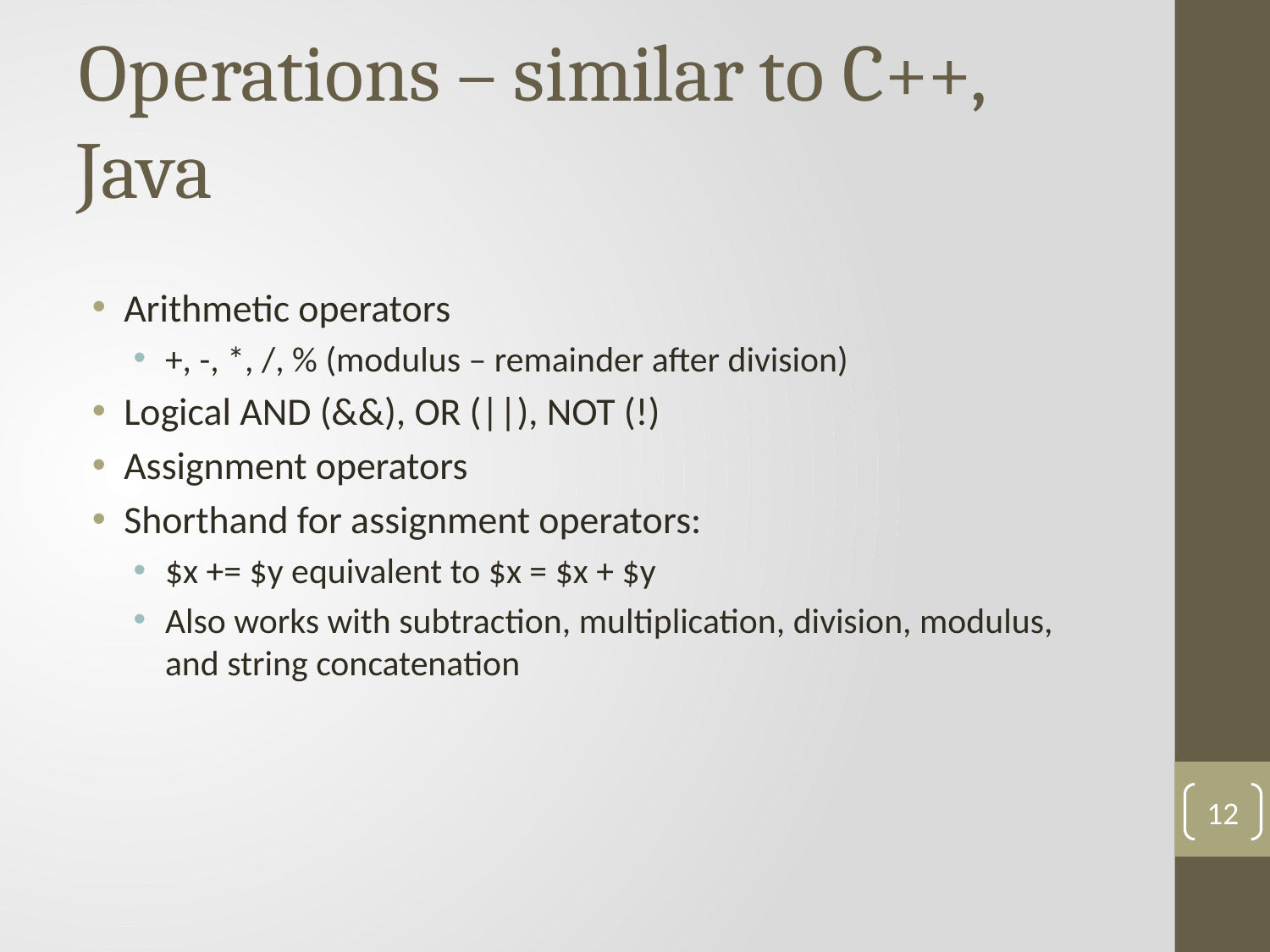

# Operations – similar to C++, Java

Arithmetic operators
+, -, *, /, % (modulus – remainder after division)
Logical AND (&&), OR (||), NOT (!)
Assignment operators
Shorthand for assignment operators:
$x += $y equivalent to $x = $x + $y
Also works with subtraction, multiplication, division, modulus, and string concatenation

12